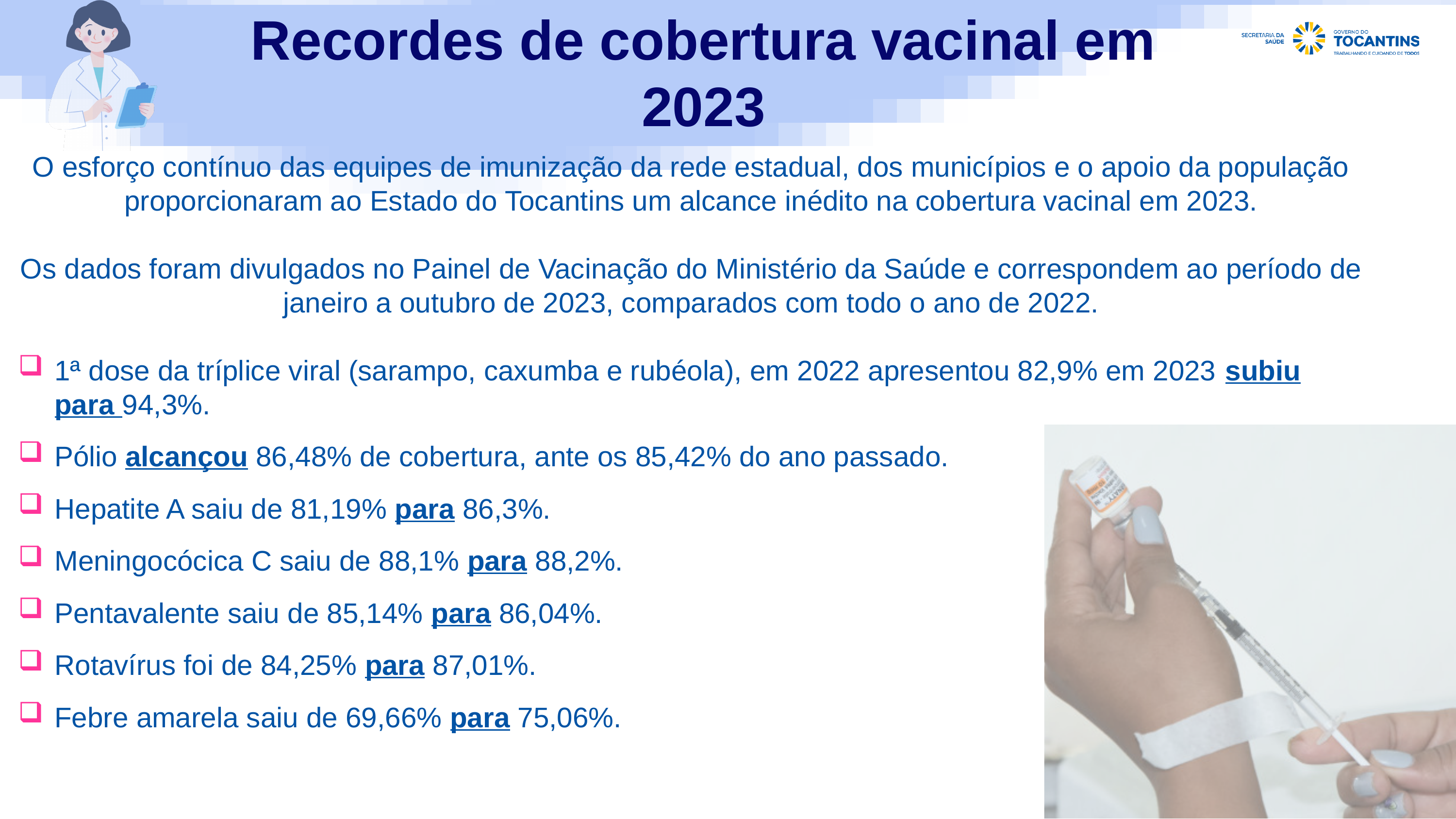

Recordes de cobertura vacinal em 2023

O esforço contínuo das equipes de imunização da rede estadual, dos municípios e o apoio da população proporcionaram ao Estado do Tocantins um alcance inédito na cobertura vacinal em 2023.

Os dados foram divulgados no Painel de Vacinação do Ministério da Saúde e correspondem ao período de janeiro a outubro de 2023, comparados com todo o ano de 2022.

1ª dose da tríplice viral (sarampo, caxumba e rubéola), em 2022 apresentou 82,9% em 2023 subiu para 94,3%.
Pólio alcançou 86,48% de cobertura, ante os 85,42% do ano passado.
Hepatite A saiu de 81,19% para 86,3%.
Meningocócica C saiu de 88,1% para 88,2%.
Pentavalente saiu de 85,14% para 86,04%.
Rotavírus foi de 84,25% para 87,01%.
Febre amarela saiu de 69,66% para 75,06%.